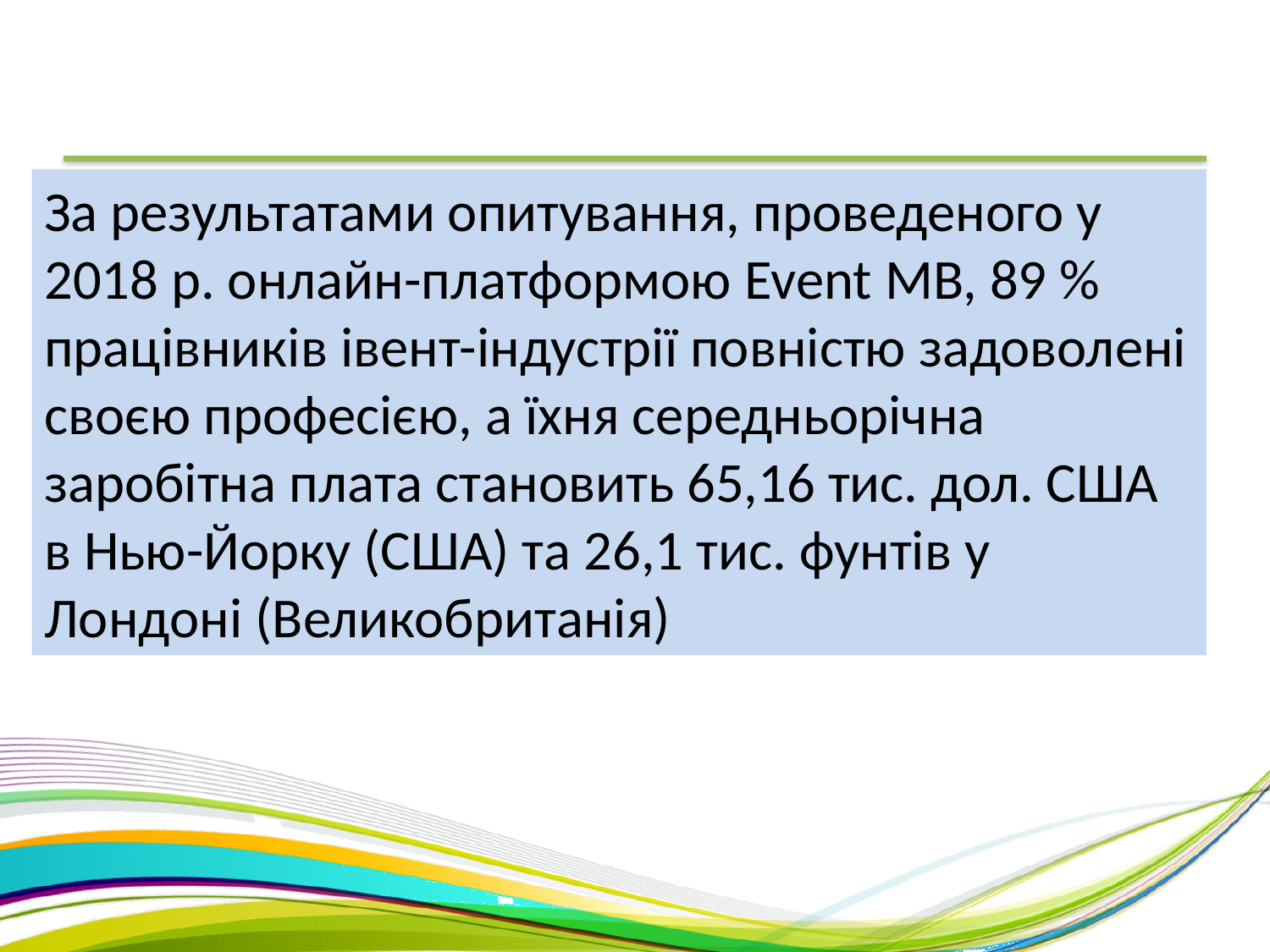

За результатами опитування, проведеного у 2018 р. онлайн-платформою Event MB, 89 % працівників івент-індустрії повністю задоволені своєю професією, а їхня середньорічна заробітна плата становить 65,16 тис. дол. США в Нью-Йорку (США) та 26,1 тис. фунтів у Лондоні (Великобританія)